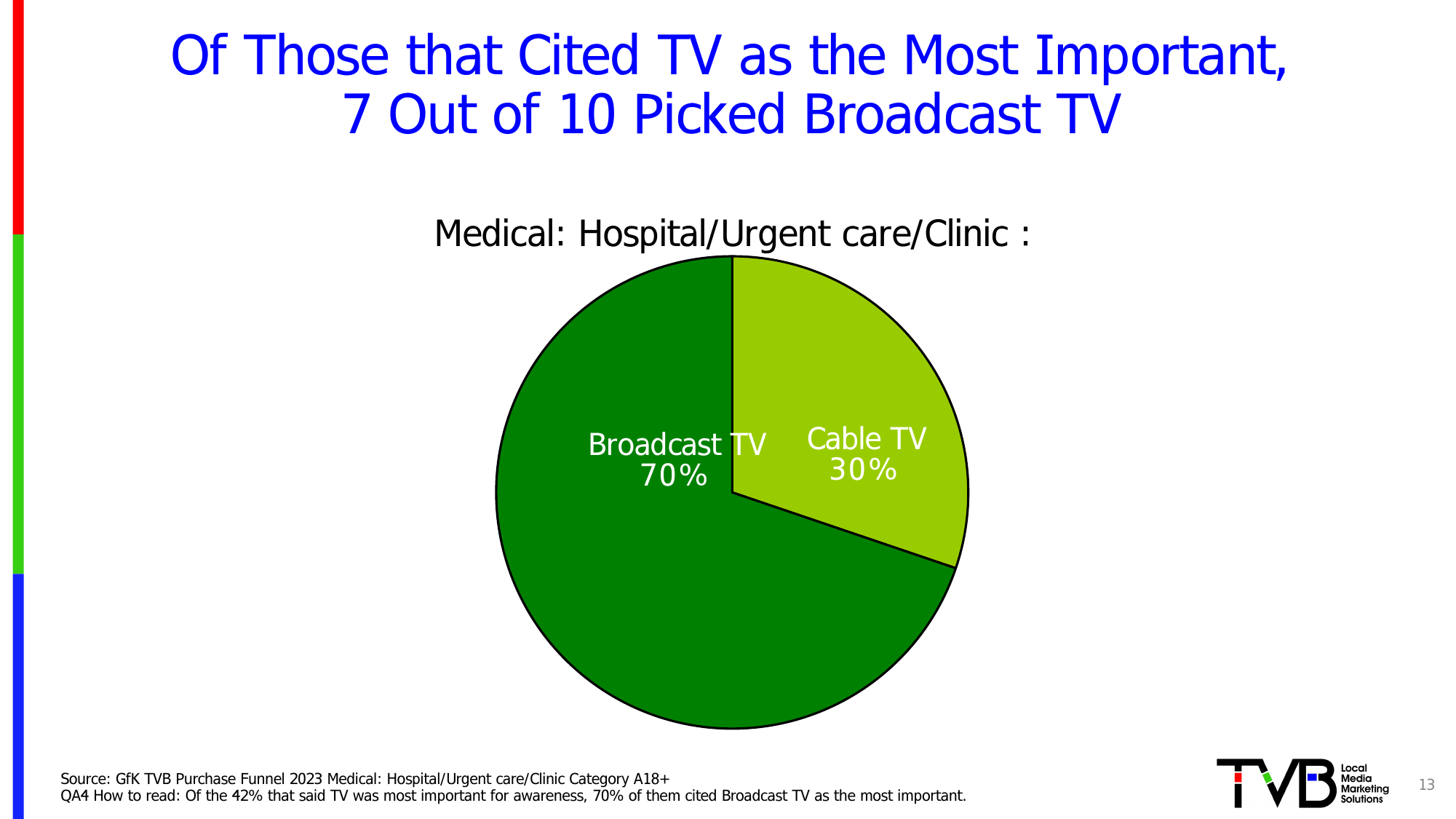

# Of Those that Cited TV as the Most Important, 7 Out of 10 Picked Broadcast TV

### Chart: Medical: Hospital/Urgent care/Clinic :

| Category | All 6 Categories |
|---|---|
| Cable TV | 0.302 |
| Broadcast TV | 0.698 |
13
Source: GfK TVB Purchase Funnel 2023 Medical: Hospital/Urgent care/Clinic Category A18+
QA4 How to read: Of the 42% that said TV was most important for awareness, 70% of them cited Broadcast TV as the most important.